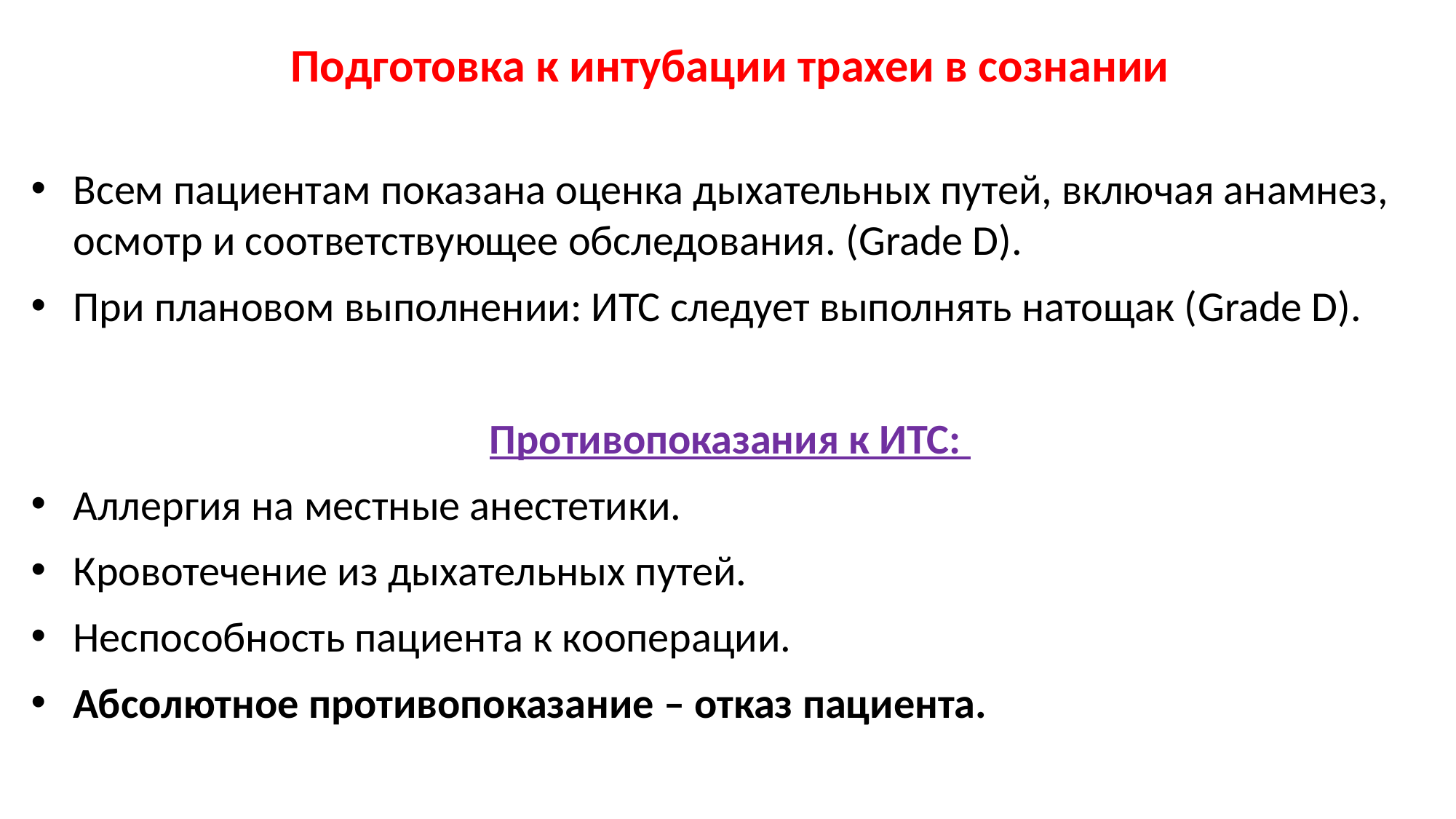

Всем пациентам показана оценка дыхательных путей, включая анамнез, осмотр и соответствующее обследования. (Grade D).
При плановом выполнении: ИТС следует выполнять натощак (Grade D).

Противопоказания к ИТС:
Аллергия на местные анестетики.
Кровотечение из дыхательных путей.
Неспособность пациента к кооперации.
Абсолютное противопоказание – отказ пациента.
# Подготовка к интубации трахеи в сознании